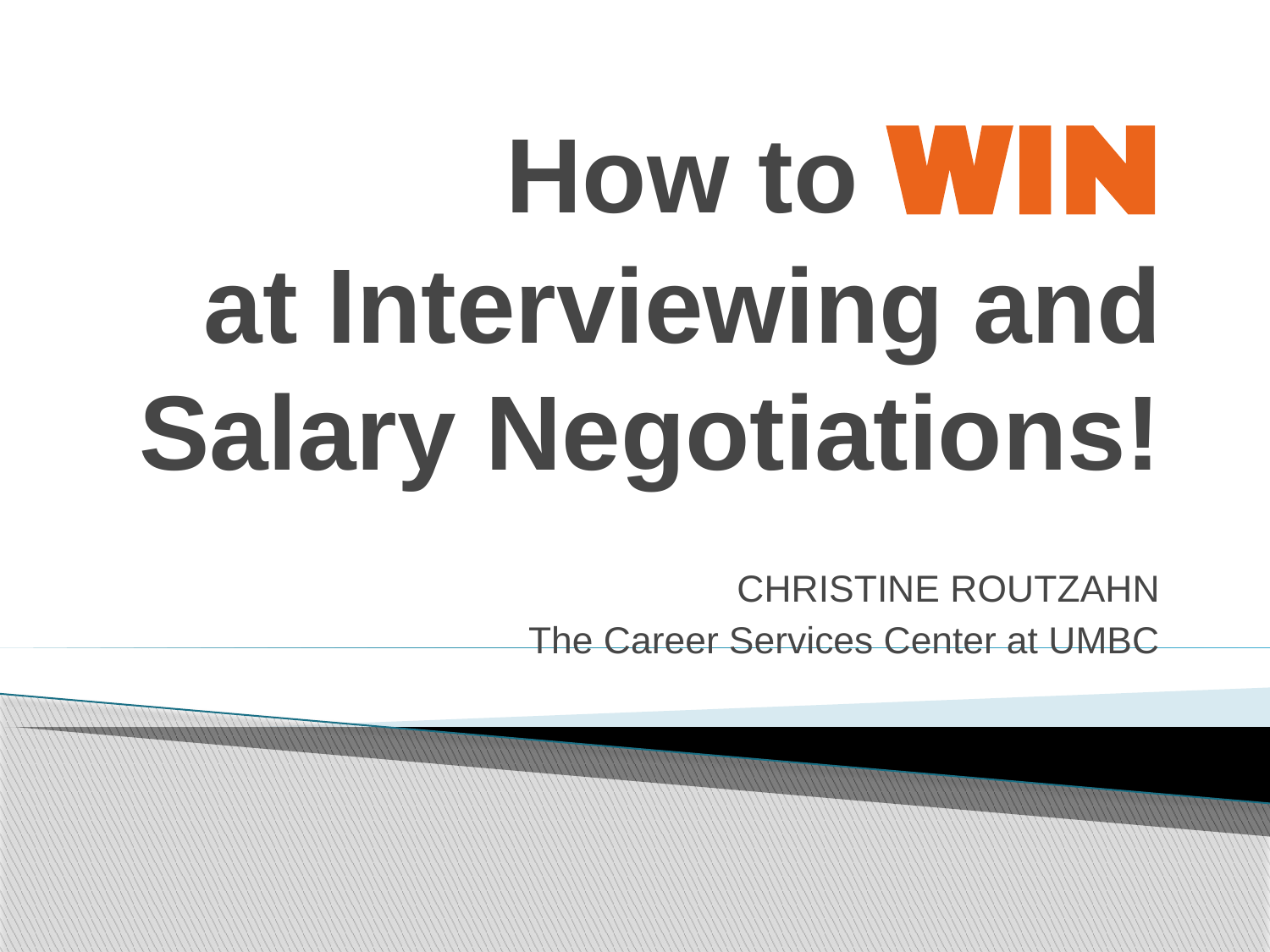

# How to WIN at Interviewing and Salary Negotiations!

CHRISTINE ROUTZAHN
The Career Services Center at UMBC